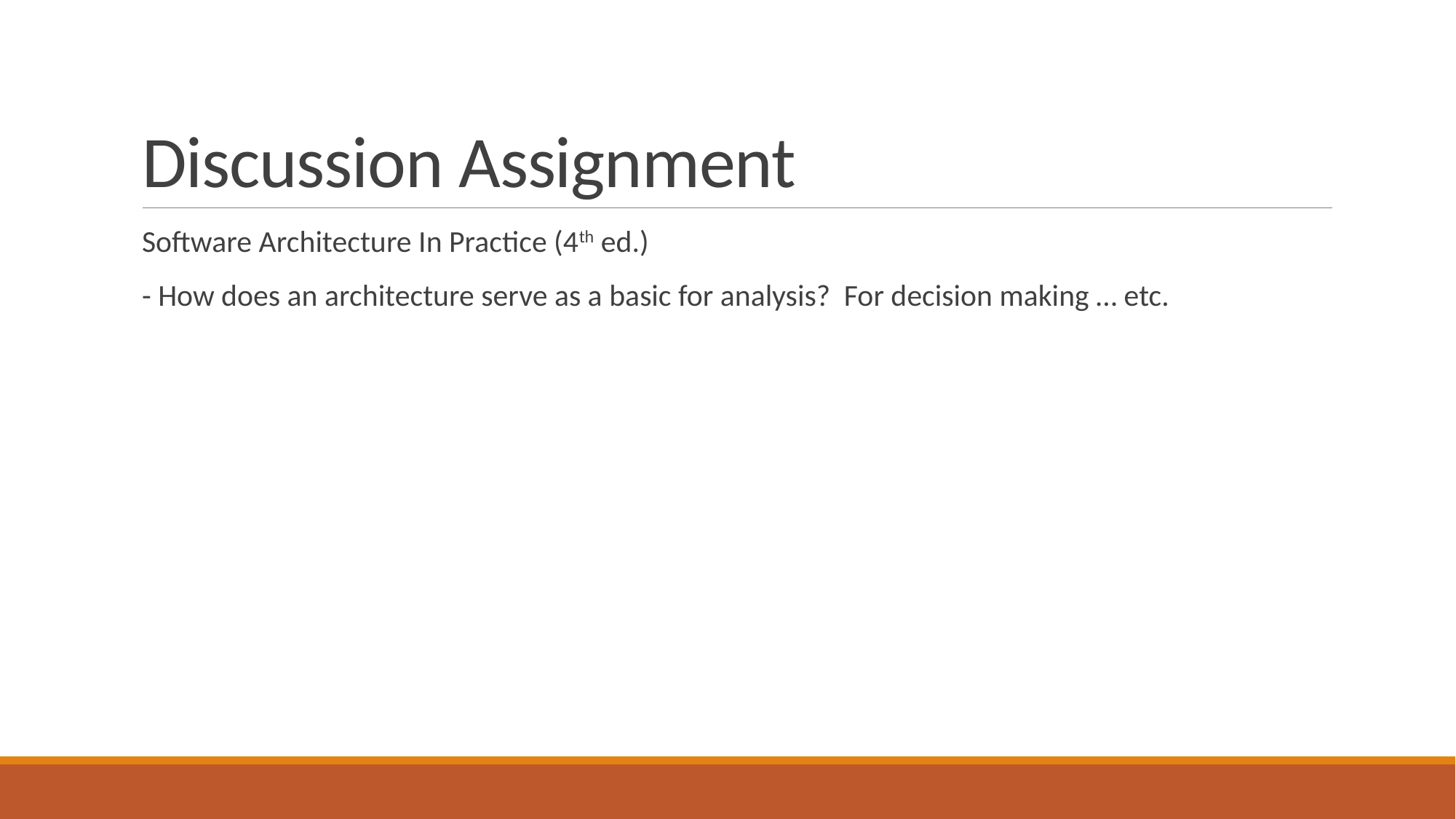

# Discussion Assignment
Software Architecture In Practice (4th ed.)
- How does an architecture serve as a basic for analysis?  For decision making … etc.